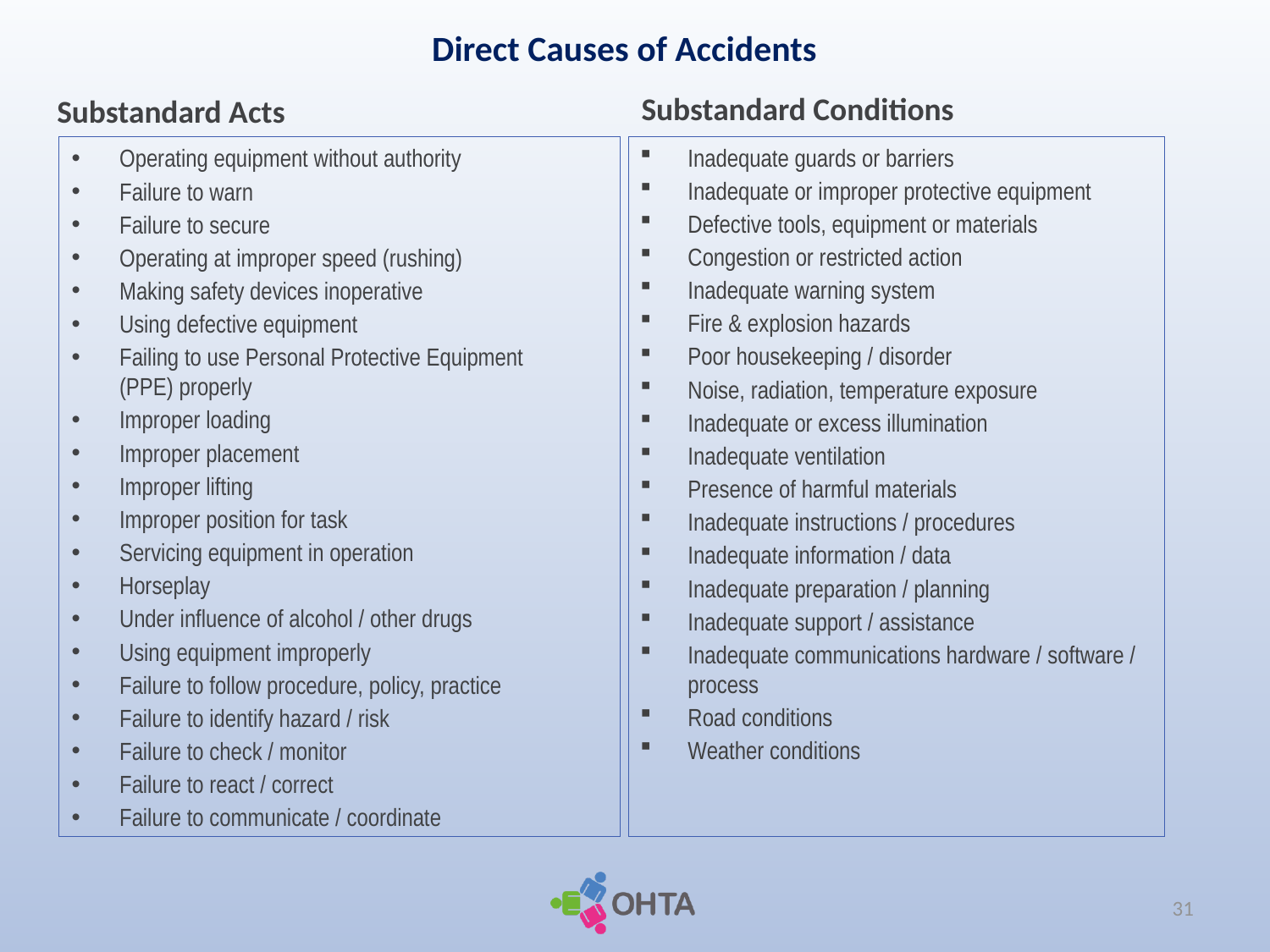

# Direct Causes of Accidents
Substandard Conditions
Substandard Acts
Operating equipment without authority
Failure to warn
Failure to secure
Operating at improper speed (rushing)
Making safety devices inoperative
Using defective equipment
Failing to use Personal Protective Equipment (PPE) properly
Improper loading
Improper placement
Improper lifting
Improper position for task
Servicing equipment in operation
Horseplay
Under influence of alcohol / other drugs
Using equipment improperly
Failure to follow procedure, policy, practice
Failure to identify hazard / risk
Failure to check / monitor
Failure to react / correct
Failure to communicate / coordinate

Inadequate guards or barriers
Inadequate or improper protective equipment
Defective tools, equipment or materials
Congestion or restricted action
Inadequate warning system
Fire & explosion hazards
Poor housekeeping / disorder
Noise, radiation, temperature exposure
Inadequate or excess illumination
Inadequate ventilation
Presence of harmful materials
Inadequate instructions / procedures
Inadequate information / data
Inadequate preparation / planning
Inadequate support / assistance
Inadequate communications hardware / software / process
Road conditions
Weather conditions

31